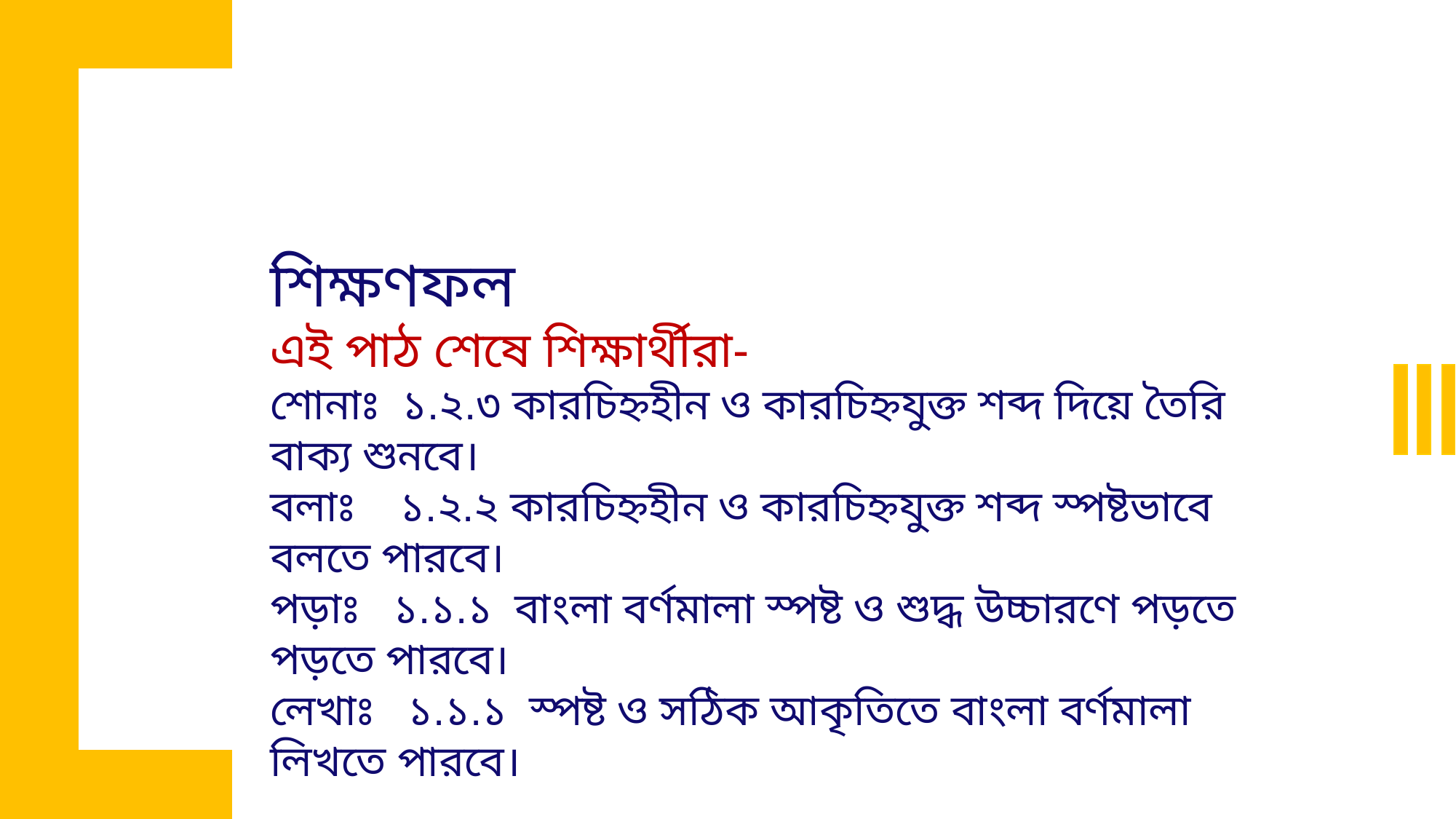

শিক্ষণফল
এই পাঠ শেষে শিক্ষার্থীরা-
শোনাঃ  ১.২.৩ কারচিহ্নহীন ও কারচিহ্নযুক্ত শব্দ দিয়ে তৈরি বাক্য শুনবে।
বলাঃ    ১.২.২ কারচিহ্নহীন ও কারচিহ্নযুক্ত শব্দ স্পষ্টভাবে বলতে পারবে।
পড়াঃ   ১.১.১  বাংলা বর্ণমালা স্পষ্ট ও শুদ্ধ উচ্চারণে পড়তে পড়তে পারবে।
লেখাঃ   ১.১.১  স্পষ্ট ও সঠিক আকৃতিতে বাংলা বর্ণমালা লিখতে পারবে।